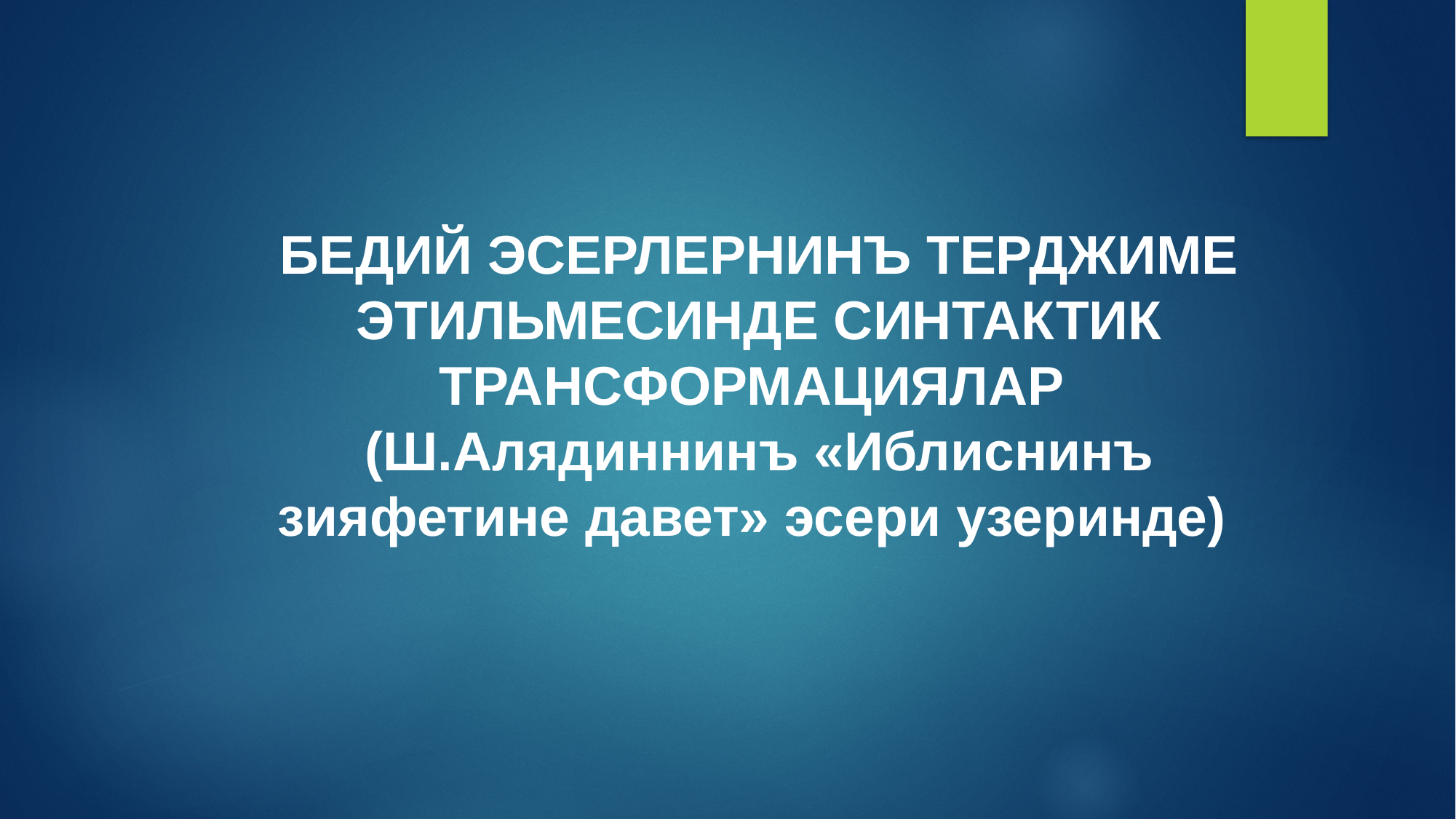

БЕДИЙ ЭСЕРЛЕРНИНЪ ТЕРДЖИМЕ ЭТИЛЬМЕСИНДЕ СИНТАКТИК ТРАНСФОРМАЦИЯЛАР
(Ш.Алядиннинъ «Иблиснинъ зияфетине давет» эсери узеринде)